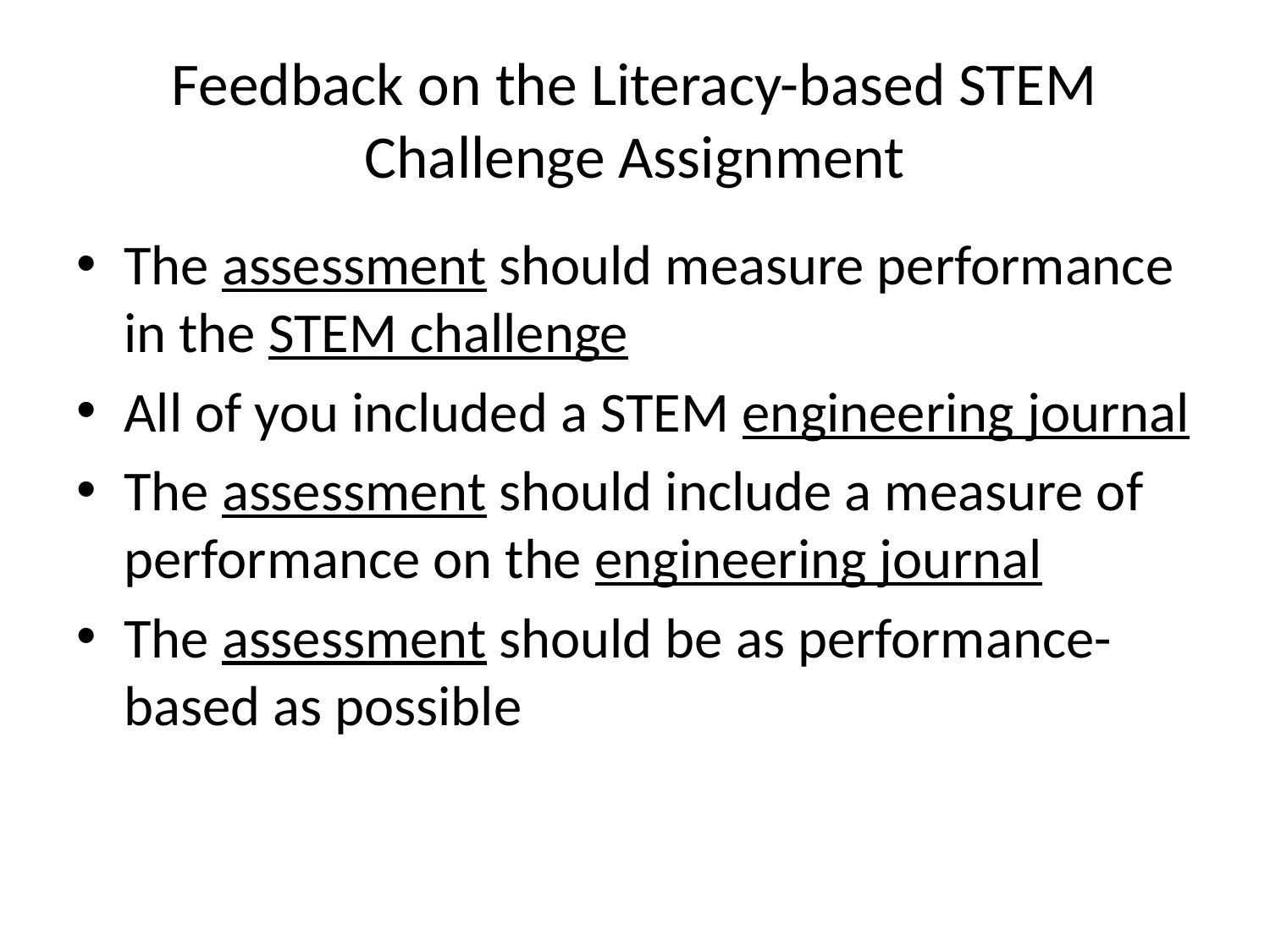

# Feedback on the Literacy-based STEM Challenge Assignment
The assessment should measure performance in the STEM challenge
All of you included a STEM engineering journal
The assessment should include a measure of performance on the engineering journal
The assessment should be as performance-based as possible